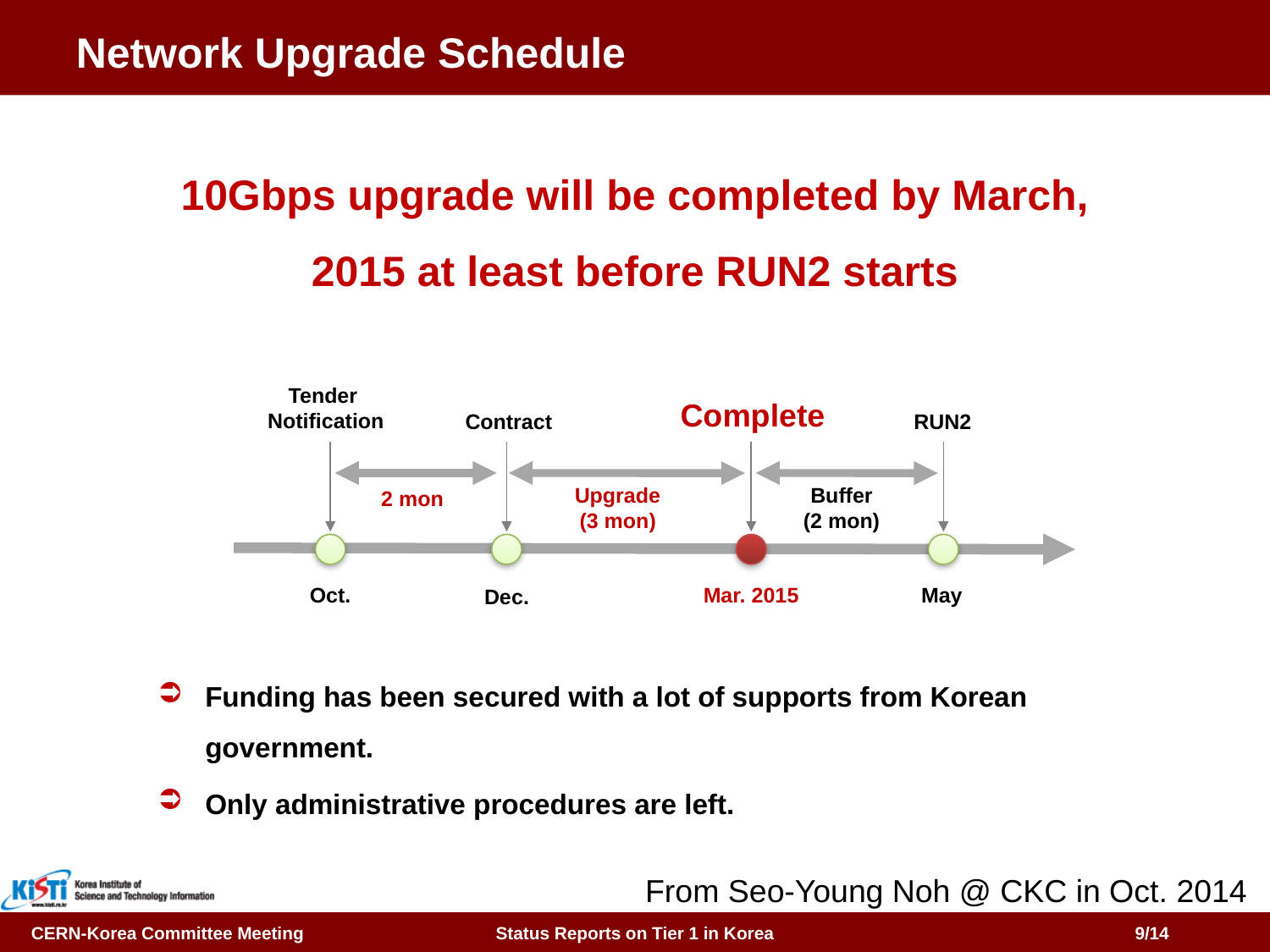

# Network Upgrade Schedule
10Gbps upgrade will be completed by March, 2015 at least before RUN2 starts
Tender
Notification
Complete
Contract
RUN2
Upgrade
(3 mon)
Buffer
(2 mon)
2 mon

Oct.
Mar. 2015
May
Dec.
Funding has been secured with a lot of supports from Korean government.
Only administrative procedures are left.
From Seo-Young Noh @ CKC in Oct. 2014